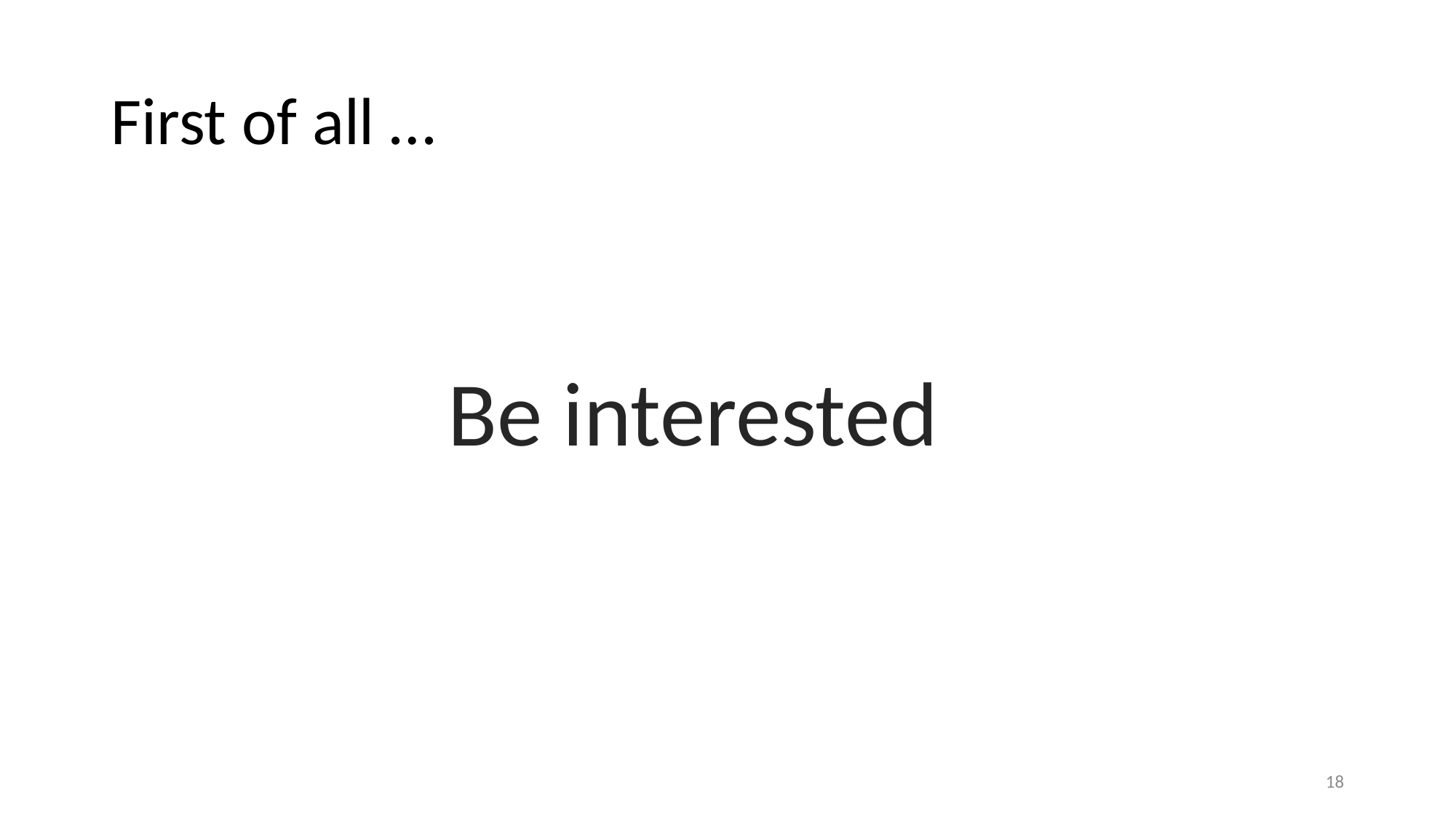

# First of all …
Be interested
18